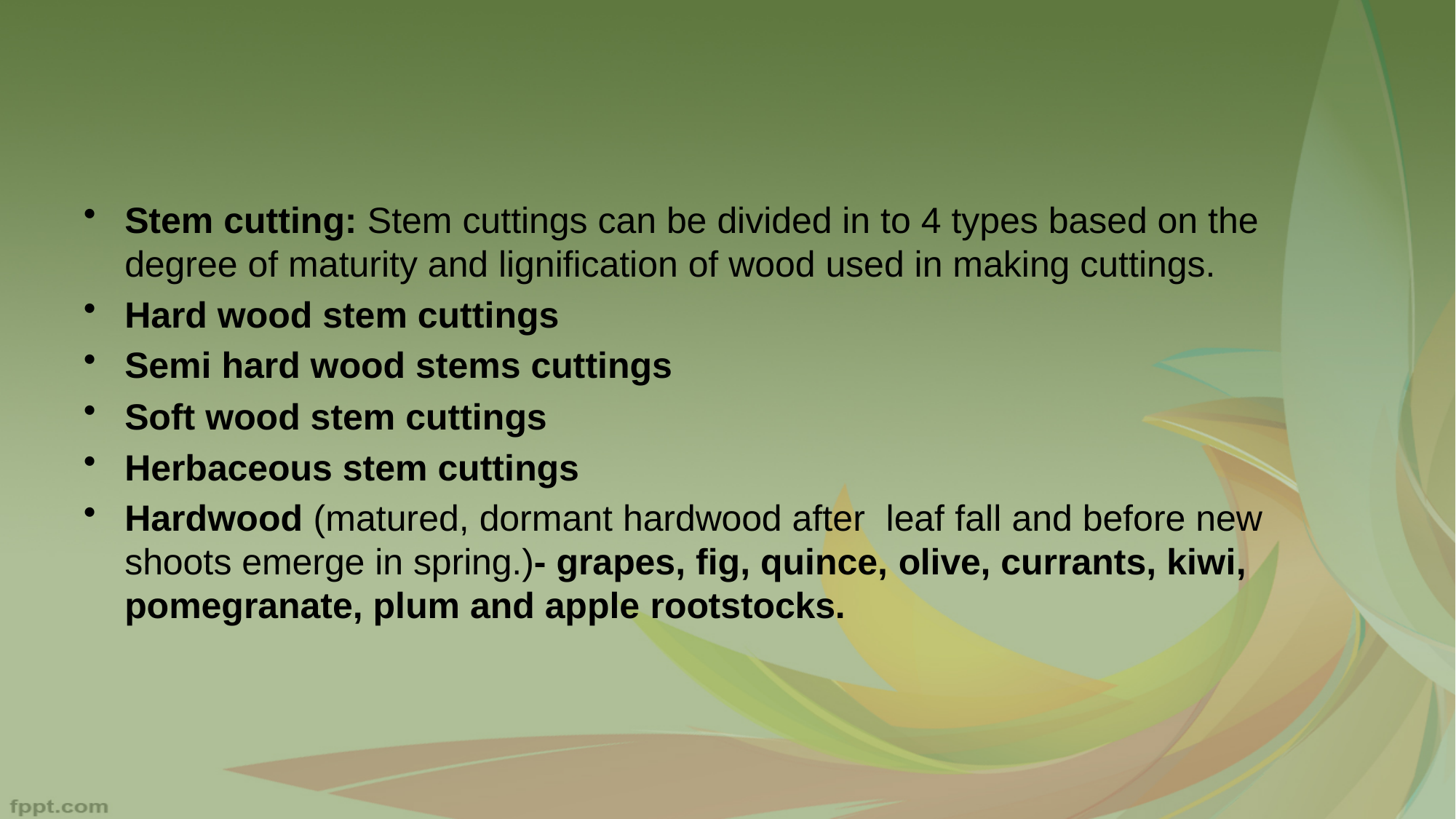

#
Stem cutting: Stem cuttings can be divided in to 4 types based on the degree of maturity and lignification of wood used in making cuttings.
Hard wood stem cuttings
Semi hard wood stems cuttings
Soft wood stem cuttings
Herbaceous stem cuttings
Hardwood (matured, dormant hardwood after  leaf fall and before new shoots emerge in spring.)- grapes, fig, quince, olive, currants, kiwi,  pomegranate, plum and apple rootstocks.